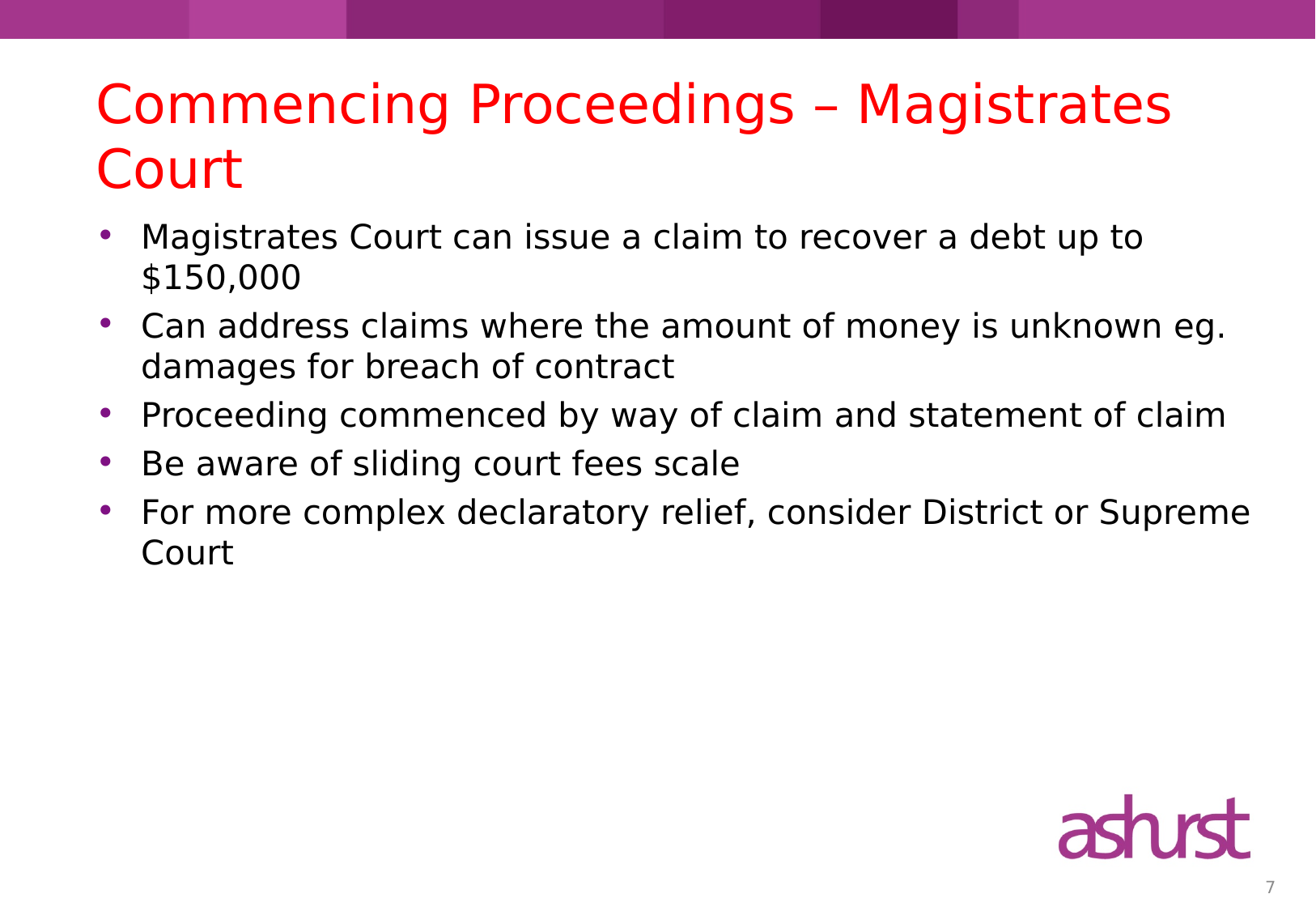

# Commencing Proceedings – Magistrates Court
Magistrates Court can issue a claim to recover a debt up to $150,000
Can address claims where the amount of money is unknown eg. damages for breach of contract
Proceeding commenced by way of claim and statement of claim
Be aware of sliding court fees scale
For more complex declaratory relief, consider District or Supreme Court

7